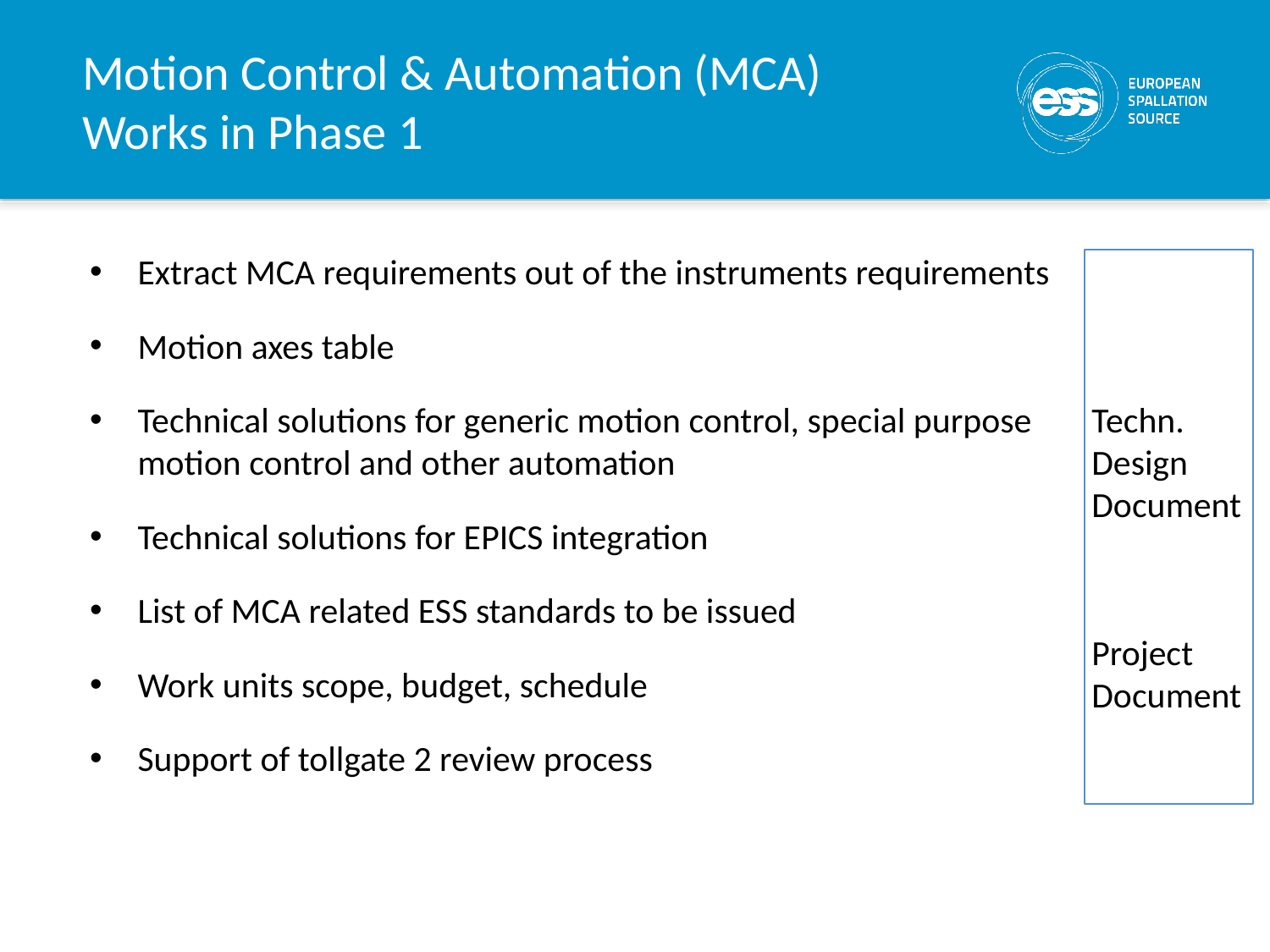

# Motion Control & Automation (MCA) Works in Phase 1
Extract MCA requirements out of the instruments requirements
Motion axes table
Technical solutions for generic motion control, special purpose motion control and other automation
Technical solutions for EPICS integration
List of MCA related ESS standards to be issued
Work units scope, budget, schedule
Support of tollgate 2 review process

Techn. Design Document

Project Document